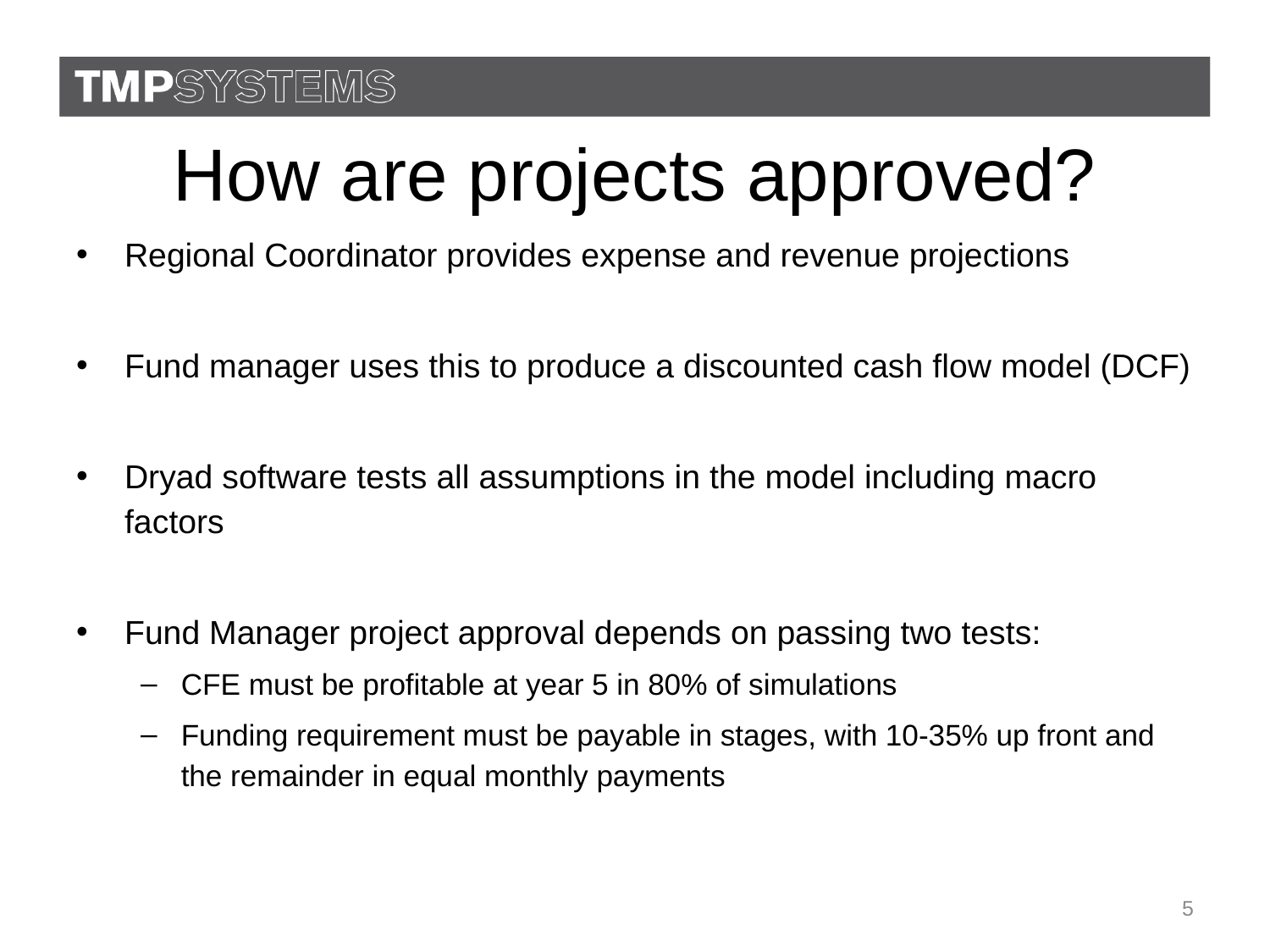

# How are projects approved?
Regional Coordinator provides expense and revenue projections

Fund manager uses this to produce a discounted cash flow model (DCF)

Dryad software tests all assumptions in the model including macro factors

Fund Manager project approval depends on passing two tests:
CFE must be profitable at year 5 in 80% of simulations
Funding requirement must be payable in stages, with 10-35% up front and the remainder in equal monthly payments

5